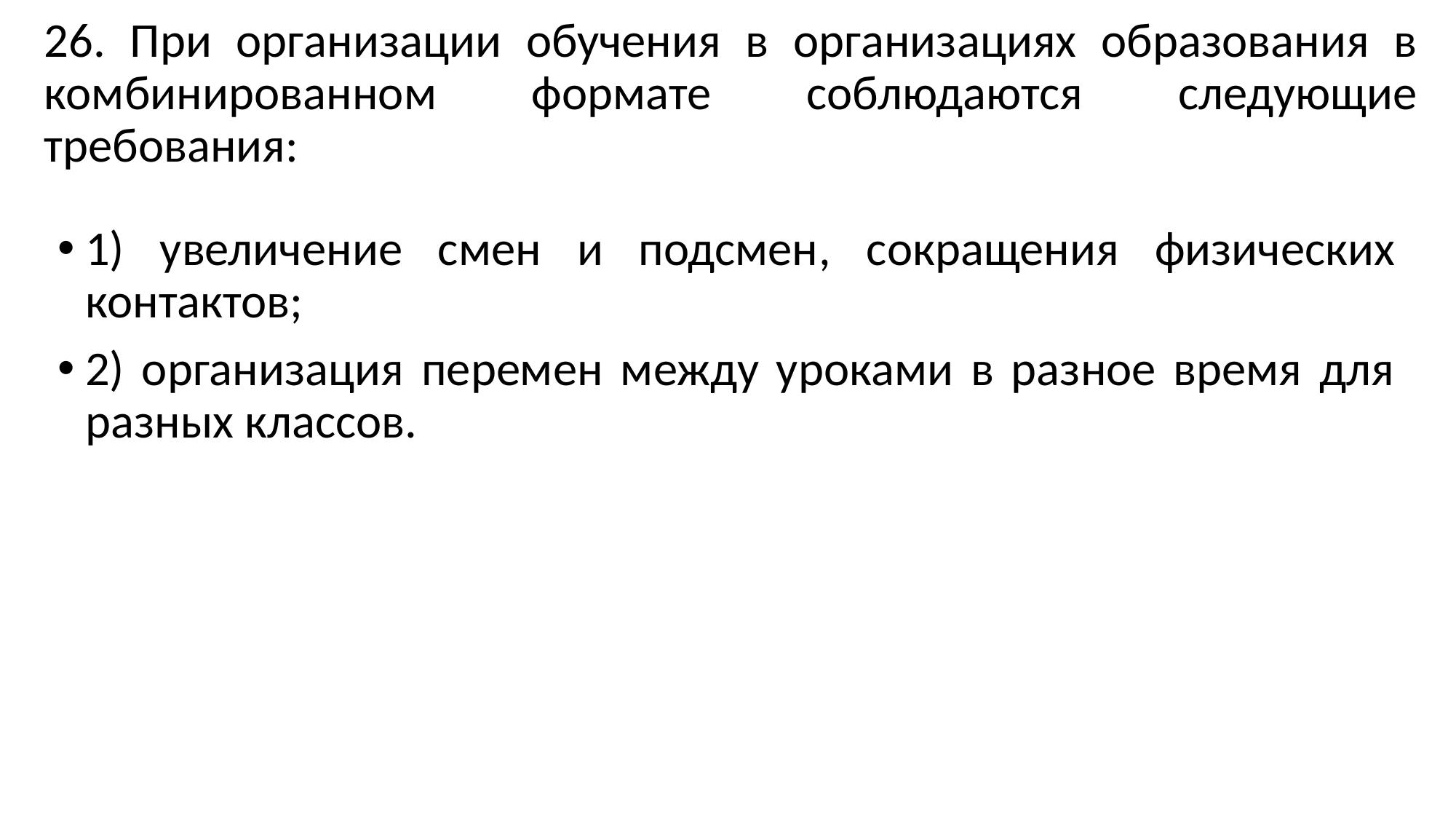

# 26. При организации обучения в организациях образования в комбинированном формате соблюдаются следующие требования:
1) увеличение смен и подсмен, сокращения физических контактов;
2) организация перемен между уроками в разное время для разных классов.